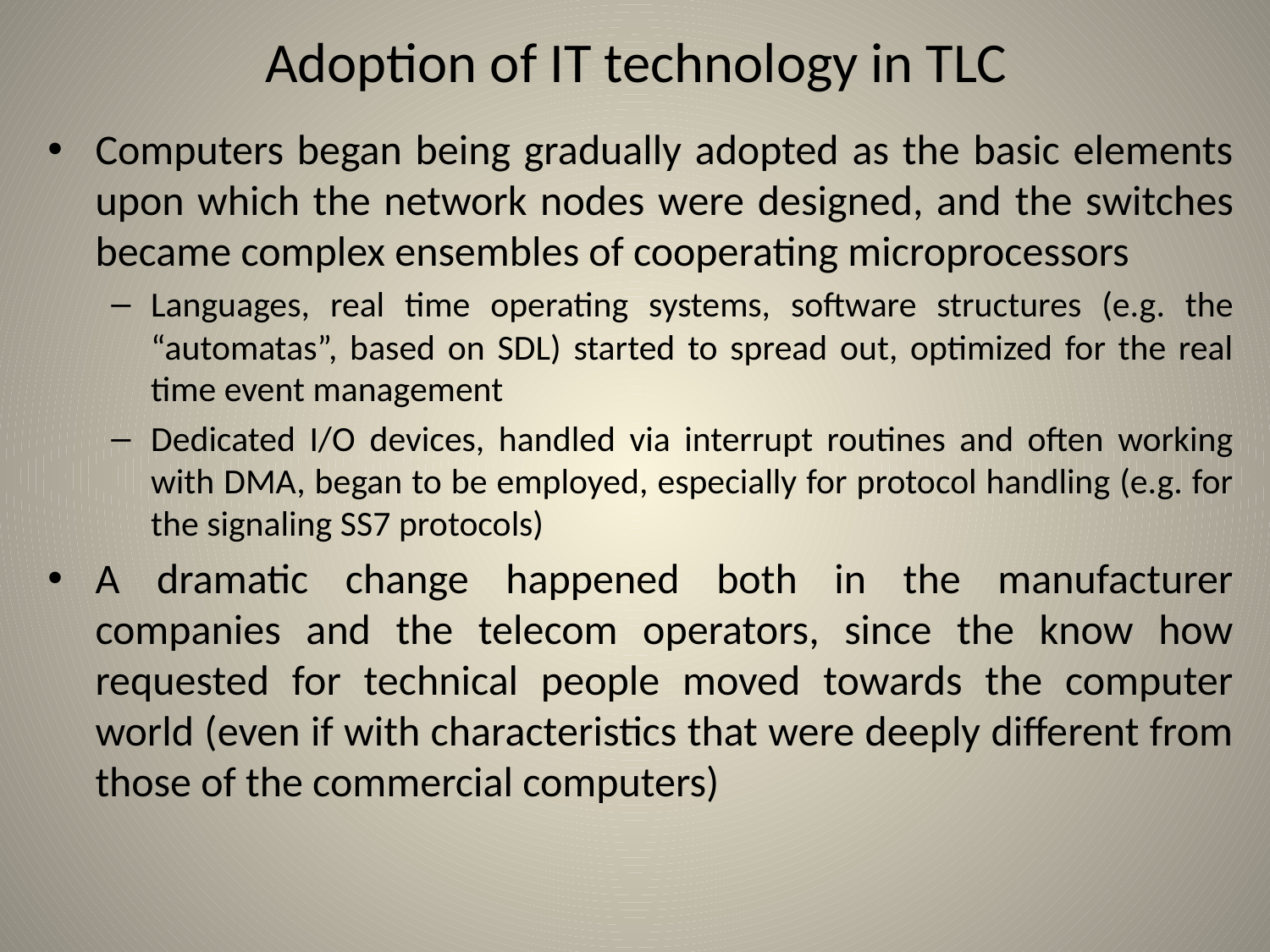

# Adoption of IT technology in TLC
Computers began being gradually adopted as the basic elements upon which the network nodes were designed, and the switches became complex ensembles of cooperating microprocessors
Languages, real time operating systems, software structures (e.g. the “automatas”, based on SDL) started to spread out, optimized for the real time event management
Dedicated I/O devices, handled via interrupt routines and often working with DMA, began to be employed, especially for protocol handling (e.g. for the signaling SS7 protocols)
A dramatic change happened both in the manufacturer companies and the telecom operators, since the know how requested for technical people moved towards the computer world (even if with characteristics that were deeply different from those of the commercial computers)